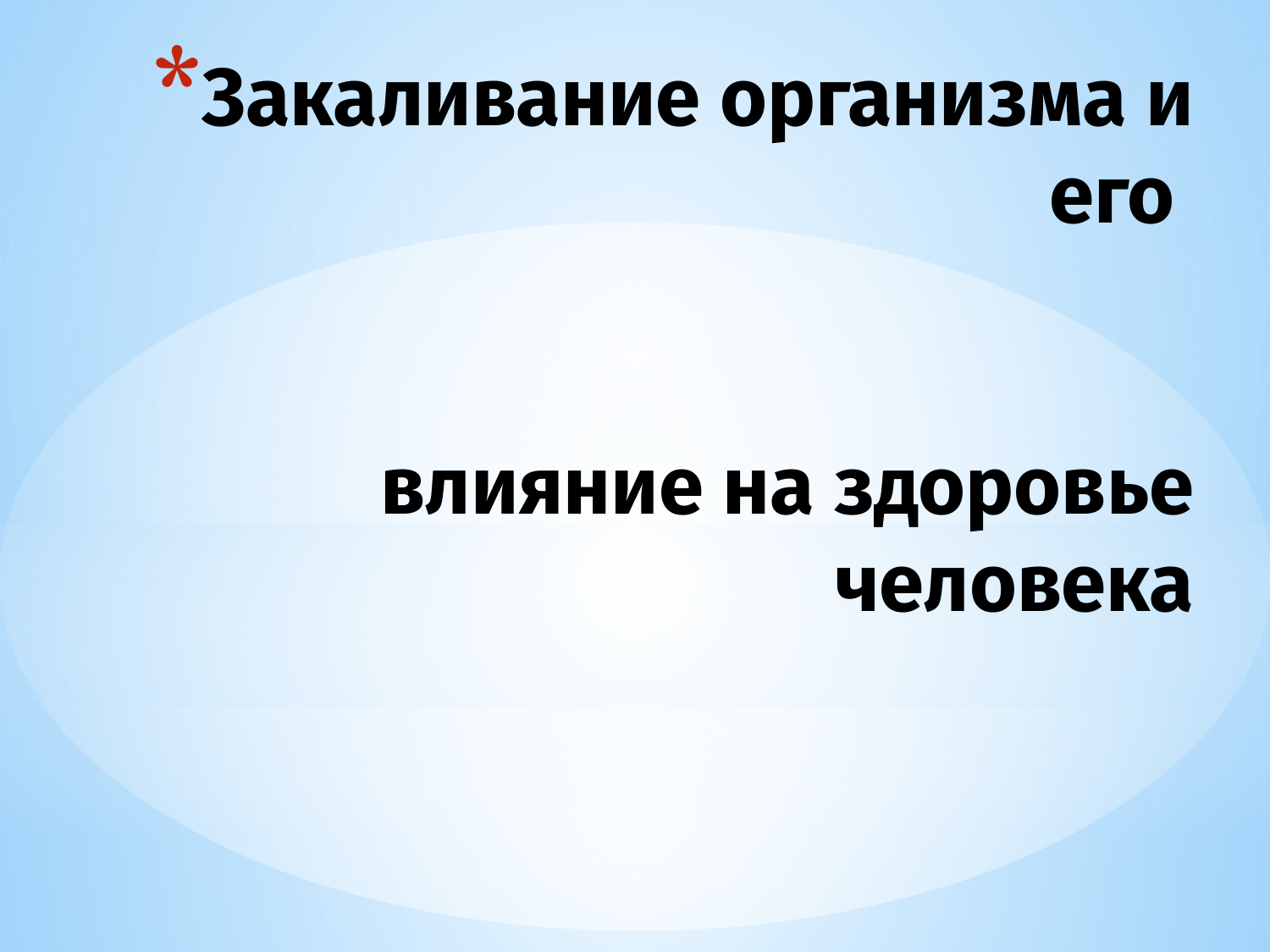

# Закаливание организма и его влияние на здоровье человека